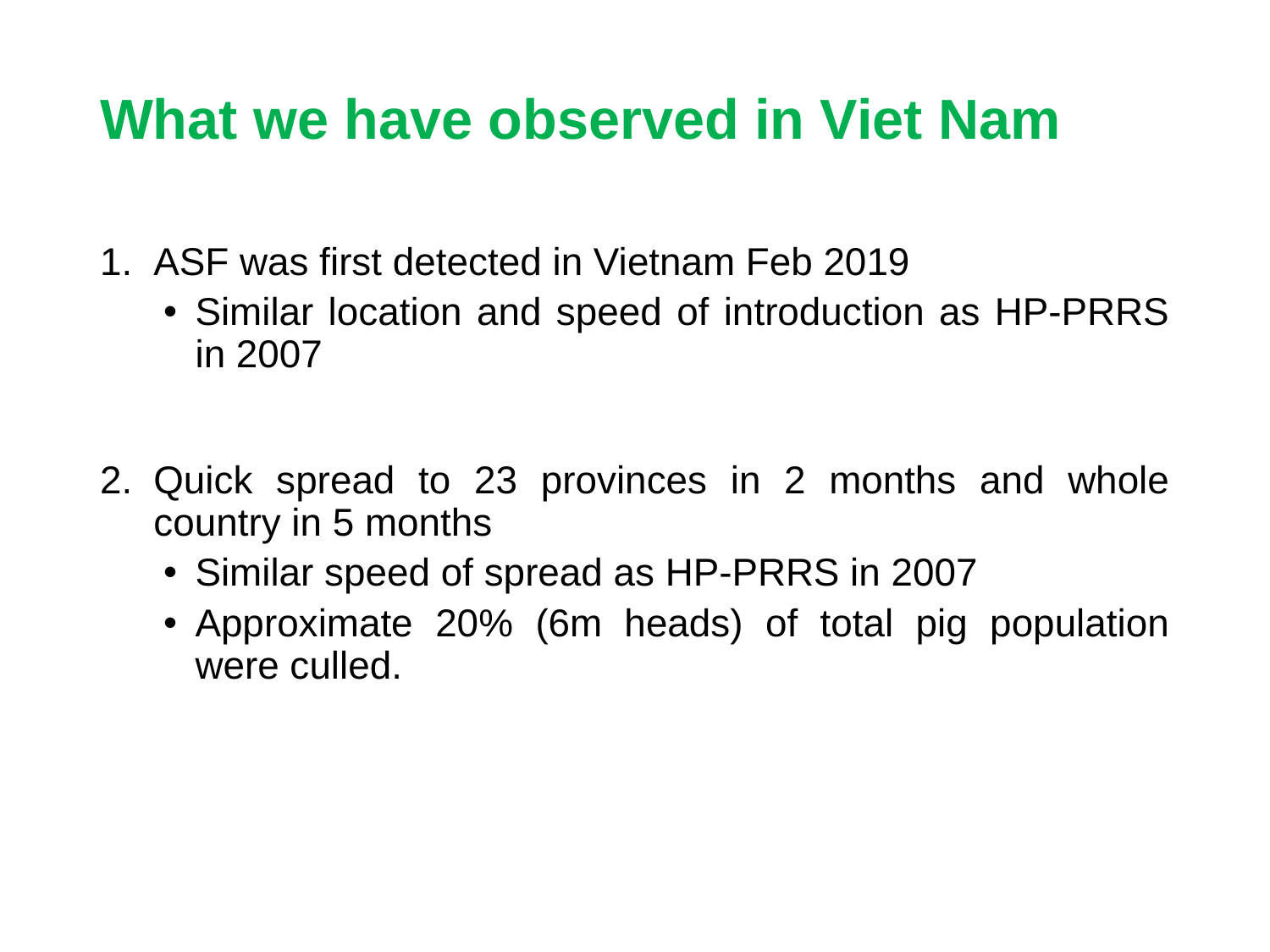

# What we have observed in Viet Nam
ASF was first detected in Vietnam Feb 2019
Similar location and speed of introduction as HP-PRRS in 2007

Quick spread to 23 provinces in 2 months and whole country in 5 months
Similar speed of spread as HP-PRRS in 2007
Approximate 20% (6m heads) of total pig population were culled.